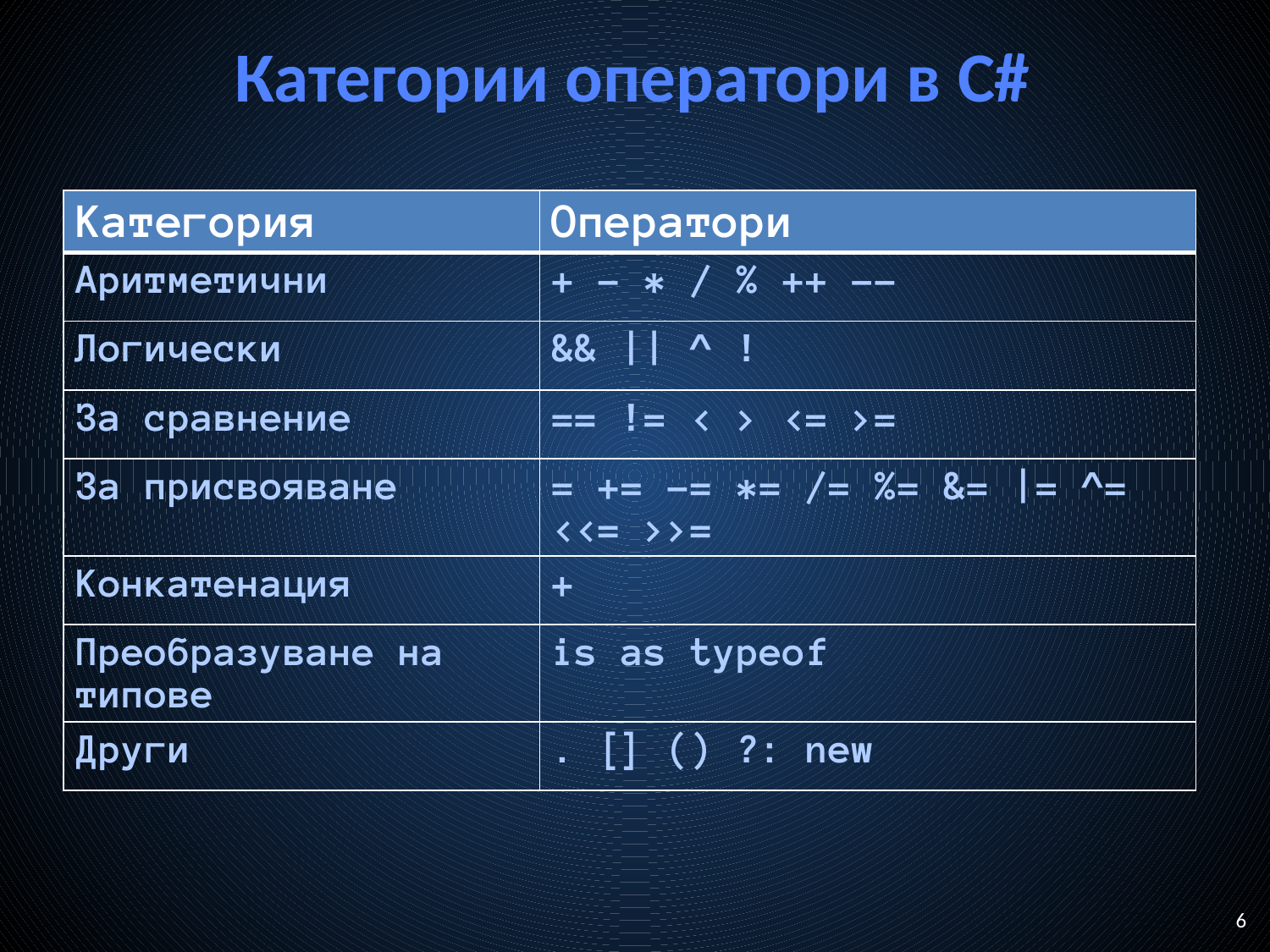

# Категории оператори в C#
| Категория | Оператори |
| --- | --- |
| Аритметични | + - \* / % ++ -- |
| Логически | && || ^ ! |
| За сравнение | == != < > <= >= |
| За присвояване | = += -= \*= /= %= &= |= ^= <<= >>= |
| Конкатенация | + |
| Преобразуване на типове | is as typeof |
| Други | . [] () ?: new |